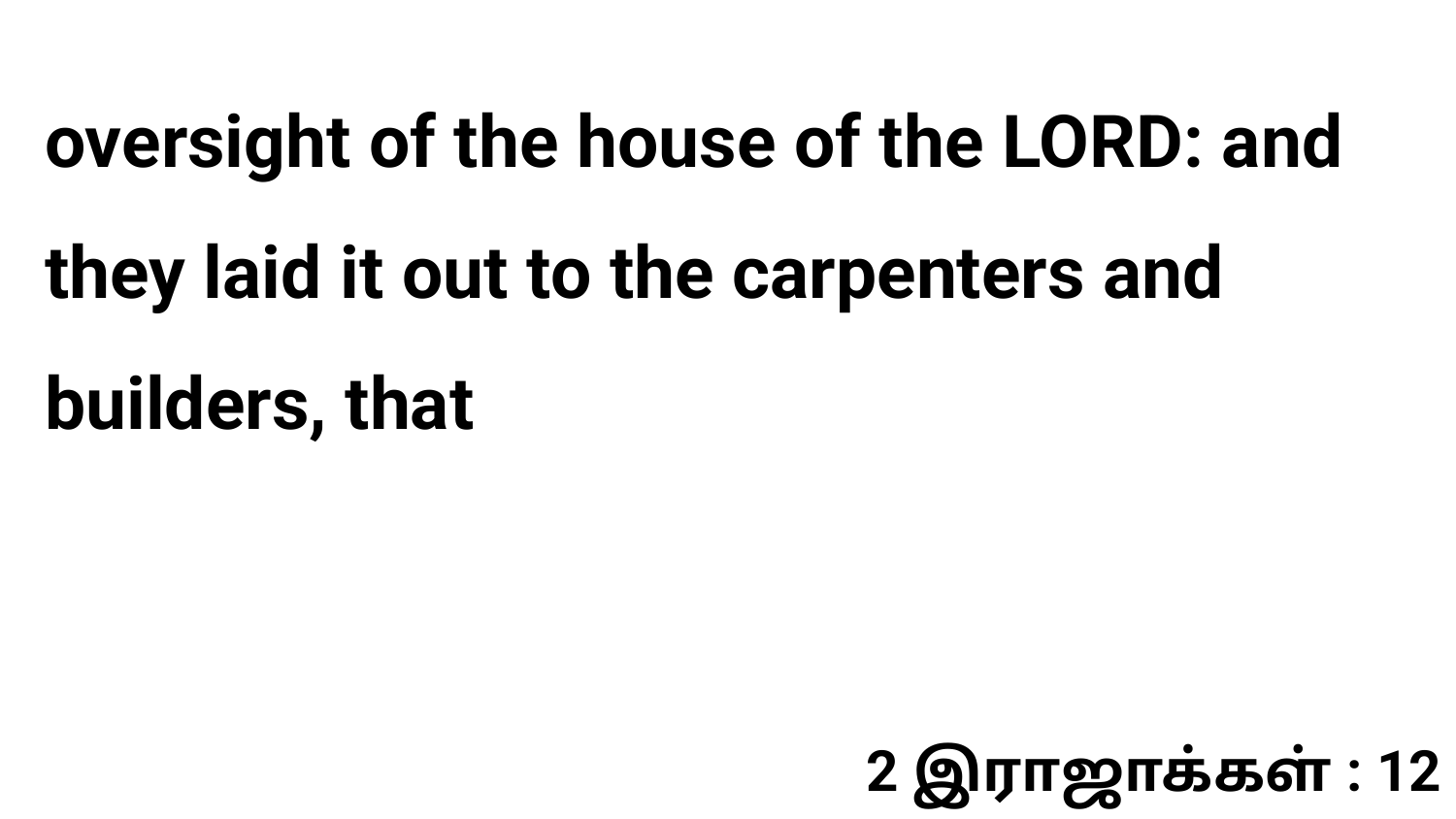

oversight of the house of the LORD: and they laid it out to the carpenters and builders, that
2 இராஜாக்கள் : 12